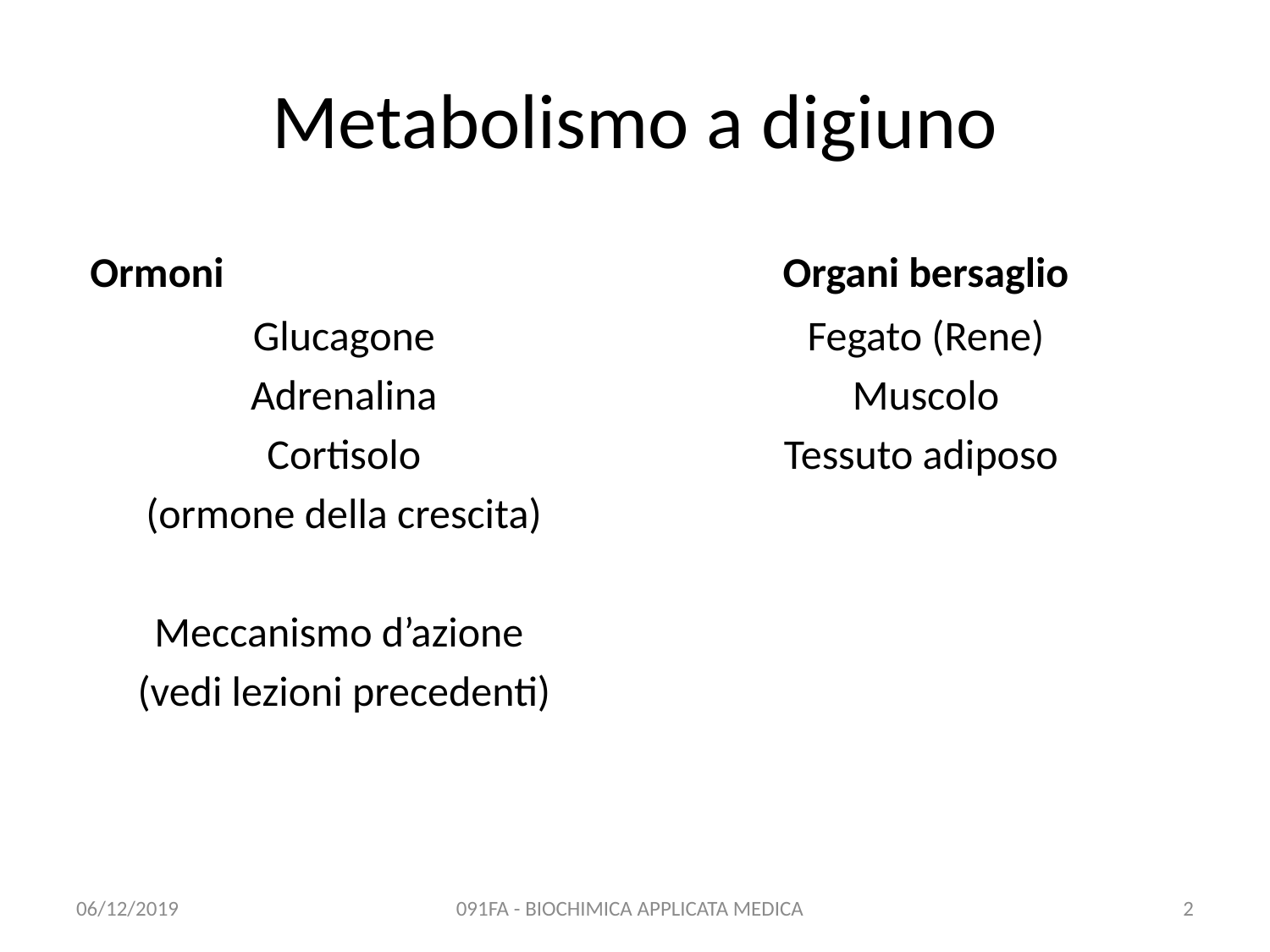

# Metabolismo a digiuno
Ormoni
Organi bersaglio
Glucagone
Adrenalina
Cortisolo
(ormone della crescita)

Meccanismo d’azione
(vedi lezioni precedenti)

Fegato (Rene)
Muscolo
Tessuto adiposo
06/12/2019
091FA - BIOCHIMICA APPLICATA MEDICA
2